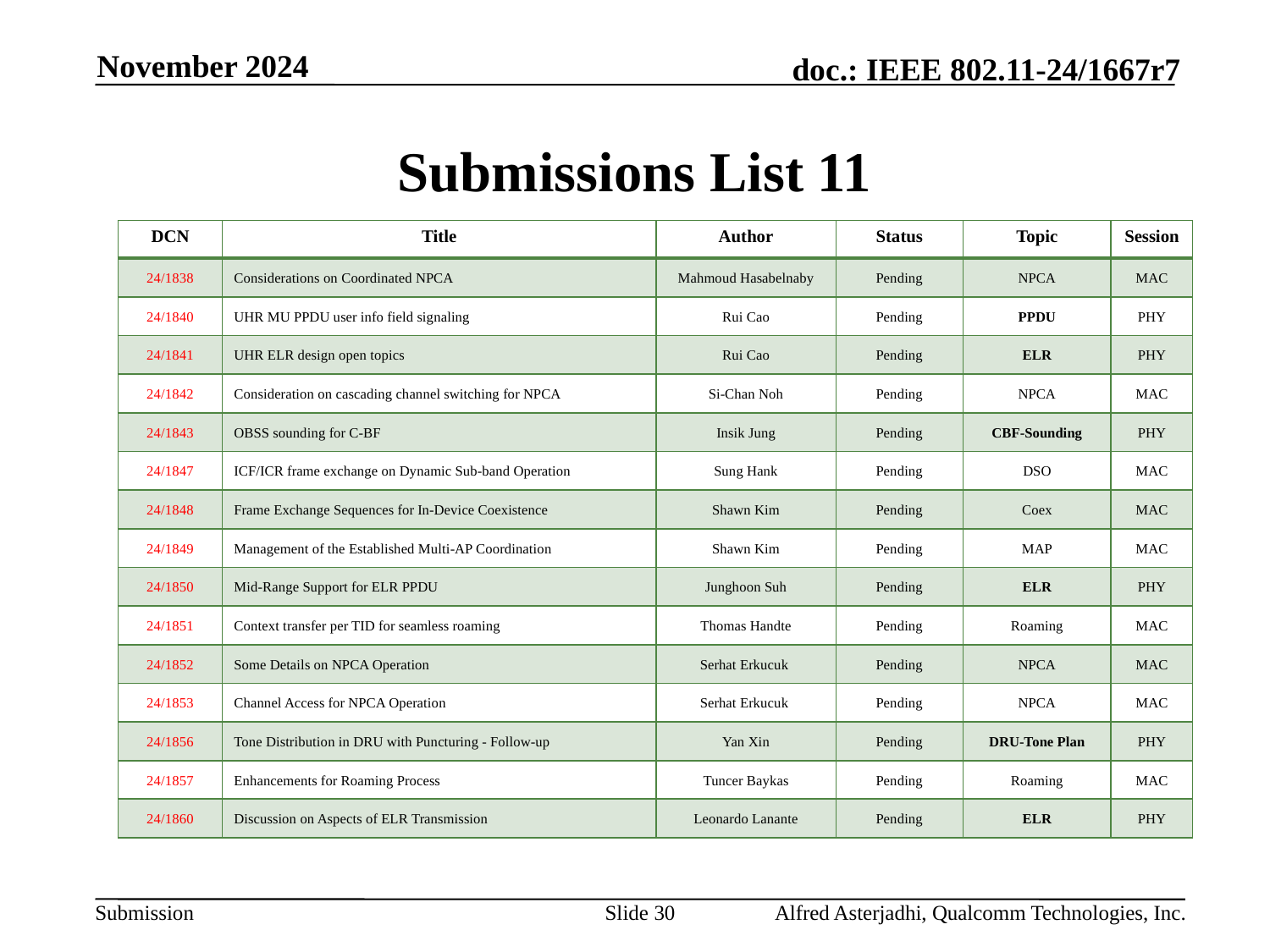

November 2024
# Submissions List 11
| DCN | Title | Author | Status | Topic | Session |
| --- | --- | --- | --- | --- | --- |
| 24/1838 | Considerations on Coordinated NPCA | Mahmoud Hasabelnaby | Pending | NPCA | MAC |
| 24/1840 | UHR MU PPDU user info field signaling | Rui Cao | Pending | PPDU | PHY |
| 24/1841 | UHR ELR design open topics | Rui Cao | Pending | ELR | PHY |
| 24/1842 | Consideration on cascading channel switching for NPCA | Si-Chan Noh | Pending | NPCA | MAC |
| 24/1843 | OBSS sounding for C-BF | Insik Jung | Pending | CBF-Sounding | PHY |
| 24/1847 | ICF/ICR frame exchange on Dynamic Sub-band Operation | Sung Hank | Pending | DSO | MAC |
| 24/1848 | Frame Exchange Sequences for In-Device Coexistence | Shawn Kim | Pending | Coex | MAC |
| 24/1849 | Management of the Established Multi-AP Coordination | Shawn Kim | Pending | MAP | MAC |
| 24/1850 | Mid-Range Support for ELR PPDU | Junghoon Suh | Pending | ELR | PHY |
| 24/1851 | Context transfer per TID for seamless roaming | Thomas Handte | Pending | Roaming | MAC |
| 24/1852 | Some Details on NPCA Operation | Serhat Erkucuk | Pending | NPCA | MAC |
| 24/1853 | Channel Access for NPCA Operation | Serhat Erkucuk | Pending | NPCA | MAC |
| 24/1856 | Tone Distribution in DRU with Puncturing - Follow-up | Yan Xin | Pending | DRU-Tone Plan | PHY |
| 24/1857 | Enhancements for Roaming Process | Tuncer Baykas | Pending | Roaming | MAC |
| 24/1860 | Discussion on Aspects of ELR Transmission | Leonardo Lanante | Pending | ELR | PHY |
Slide 30
Alfred Asterjadhi, Qualcomm Technologies, Inc.